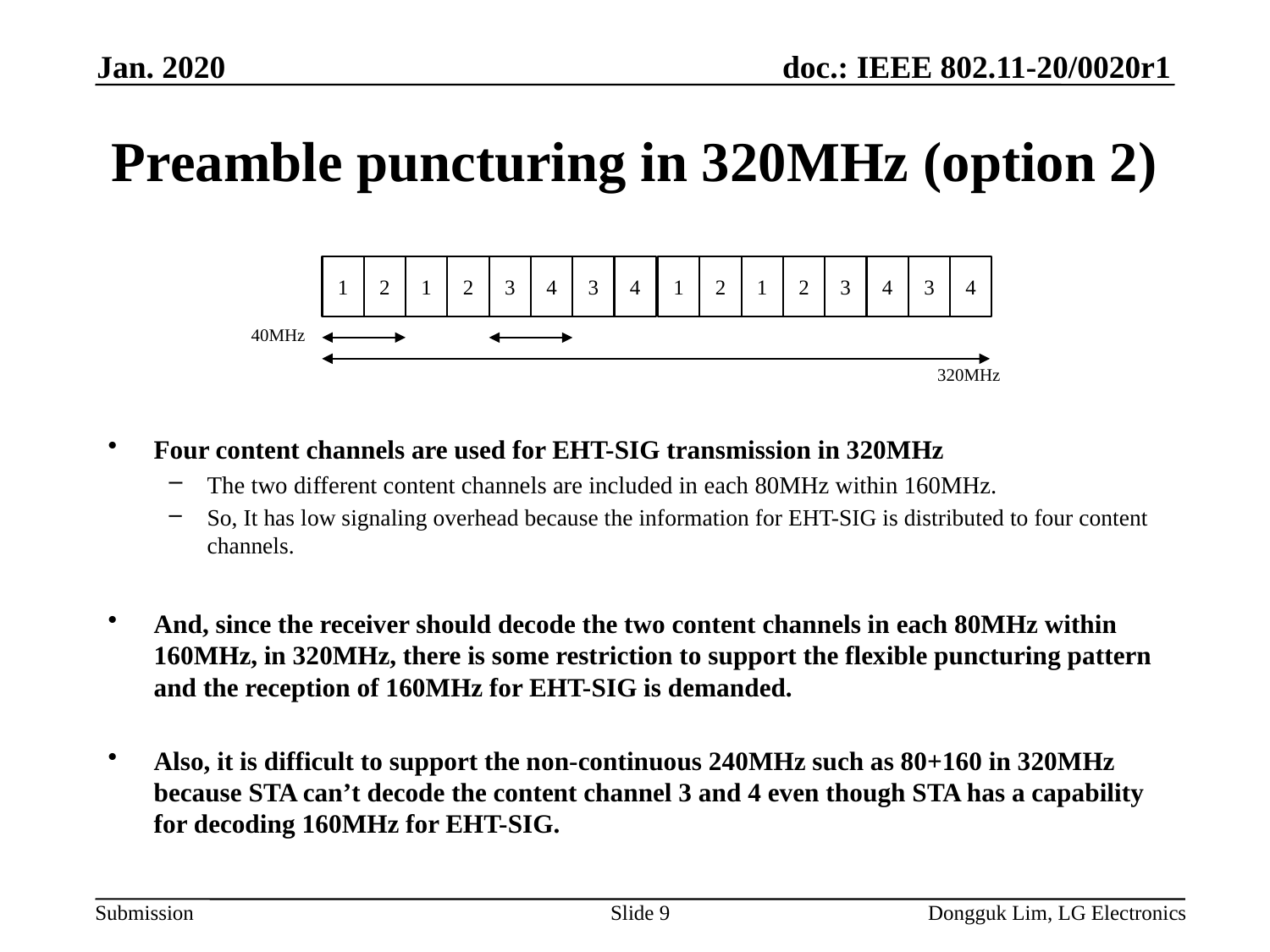

Jan. 2020
# Preamble puncturing in 320MHz (option 2)

Four content channels are used for EHT-SIG transmission in 320MHz
The two different content channels are included in each 80MHz within 160MHz.
So, It has low signaling overhead because the information for EHT-SIG is distributed to four content channels.

And, since the receiver should decode the two content channels in each 80MHz within 160MHz, in 320MHz, there is some restriction to support the flexible puncturing pattern and the reception of 160MHz for EHT-SIG is demanded.

Also, it is difficult to support the non-continuous 240MHz such as 80+160 in 320MHz because STA can’t decode the content channel 3 and 4 even though STA has a capability for decoding 160MHz for EHT-SIG.

1
2
1
2
3
4
3
4
1
2
1
2
3
4
3
4
40MHz
320MHz
Slide 9
Dongguk Lim, LG Electronics